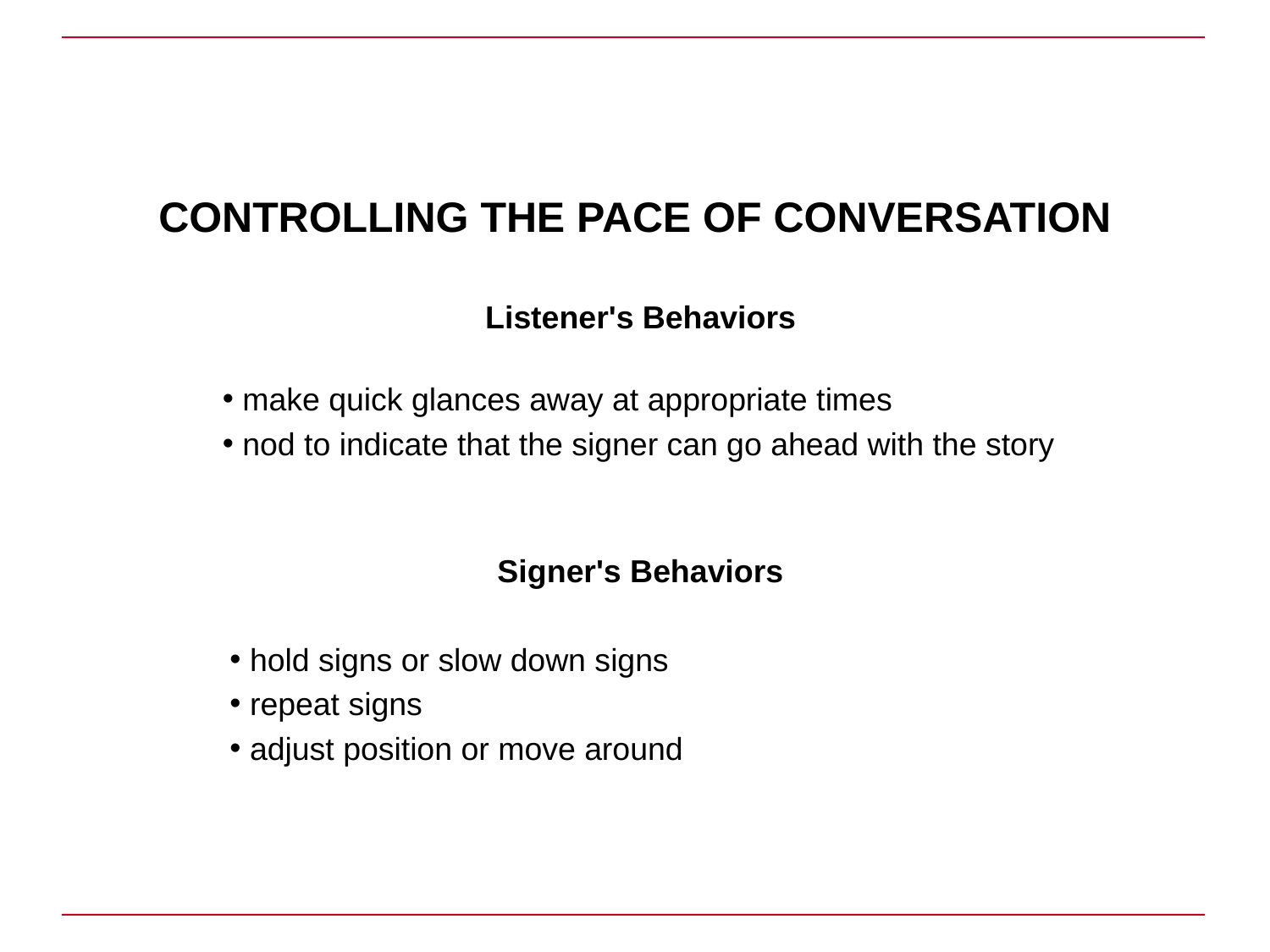

# CONTROLLING THE PACE OF CONVERSATION
Listener's Behaviors
 make quick glances away at appropriate times
 nod to indicate that the signer can go ahead with the story

Signer's Behaviors

 hold signs or slow down signs
 repeat signs
 adjust position or move around